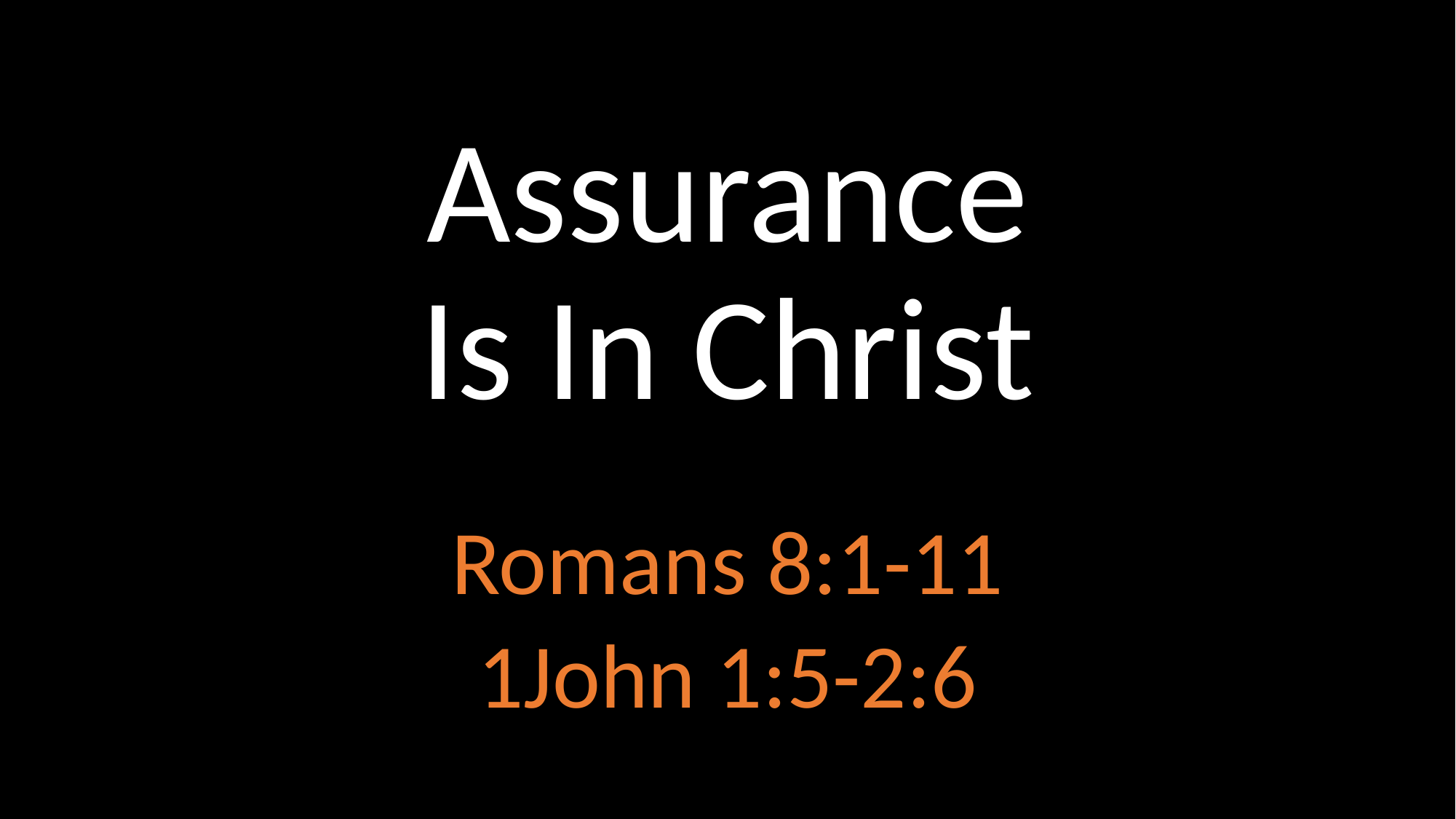

# Assurance Is In Christ
Romans 8:1-11
1John 1:5-2:6